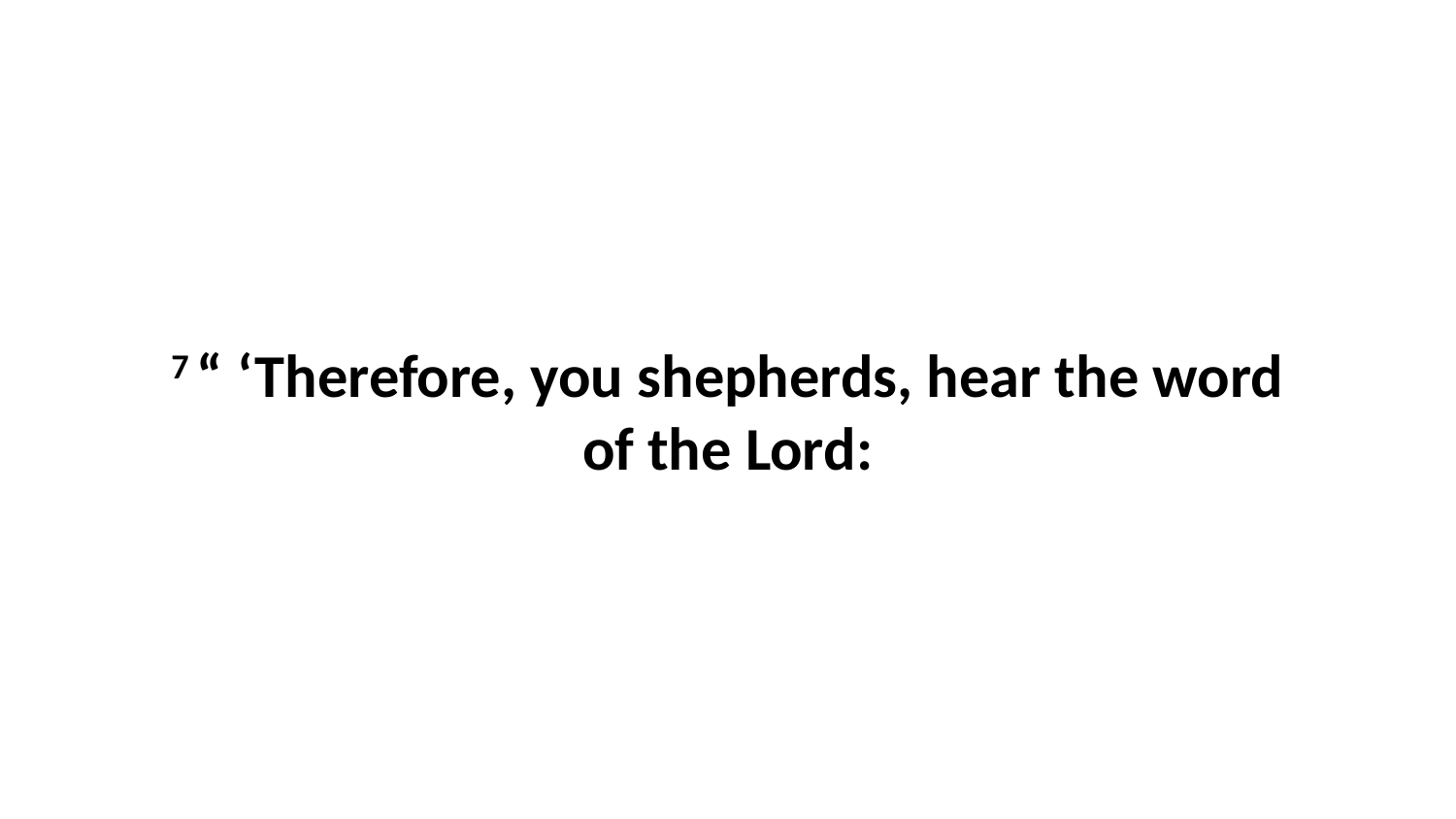

7 “ ‘Therefore, you shepherds, hear the word of the Lord: